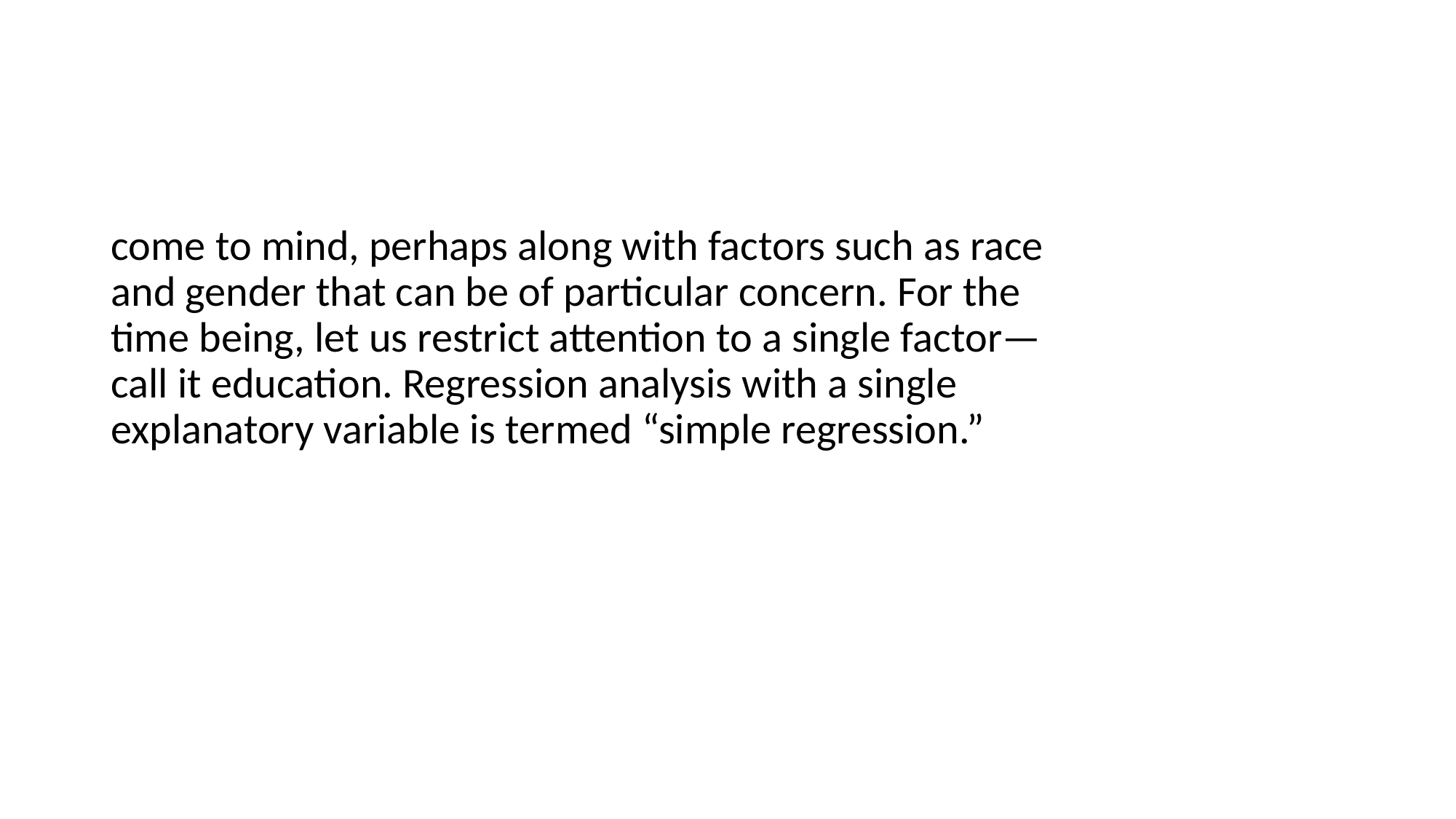

#
come to mind, perhaps along with factors such as race and gender that can be of particular concern. For the time being, let us restrict attention to a single factor—call it education. Regression analysis with a single explanatory variable is termed “simple regression.”